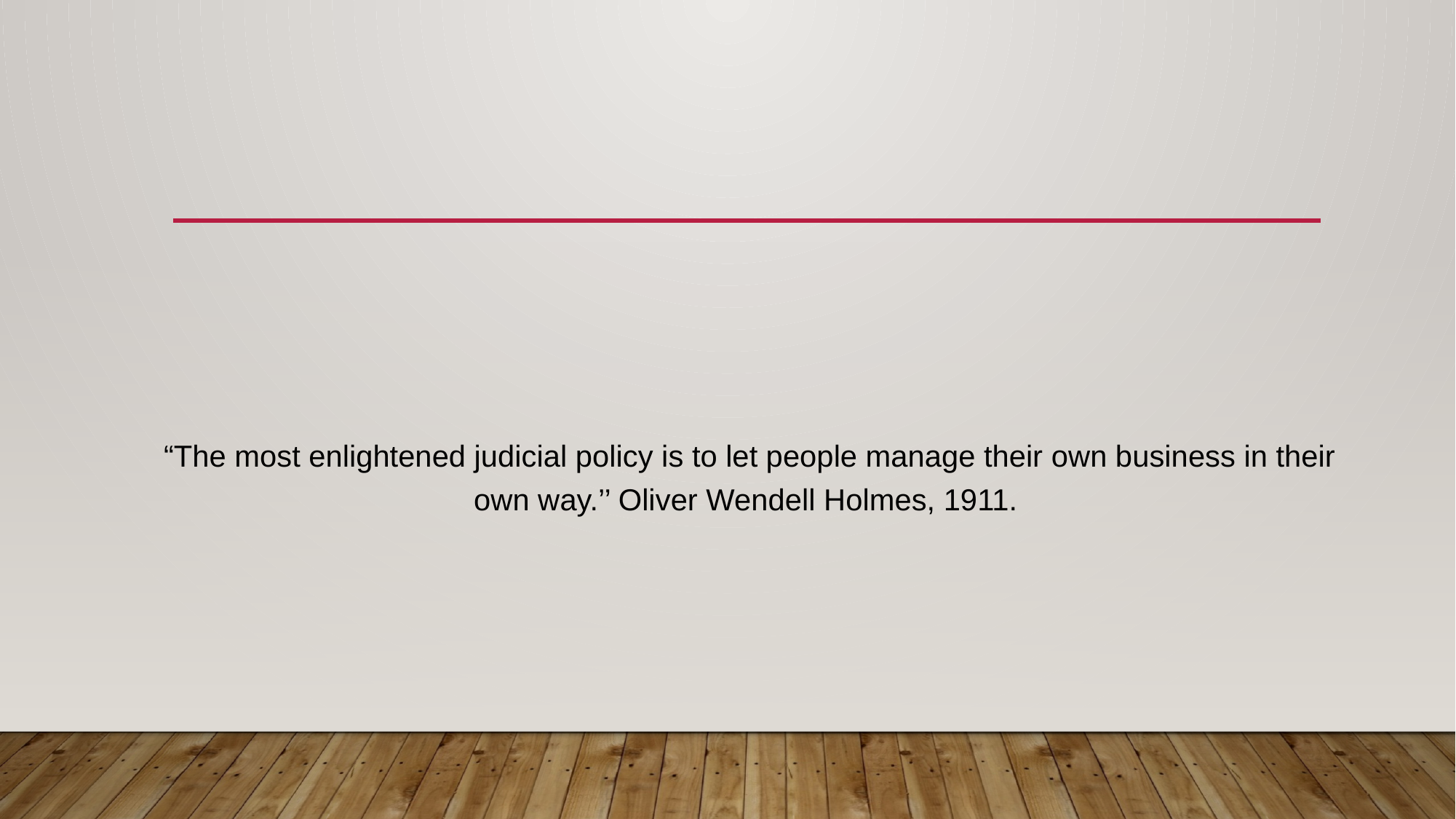

“The most enlightened judicial policy is to let people manage their own business in their own way.’’ Oliver Wendell Holmes, 1911.